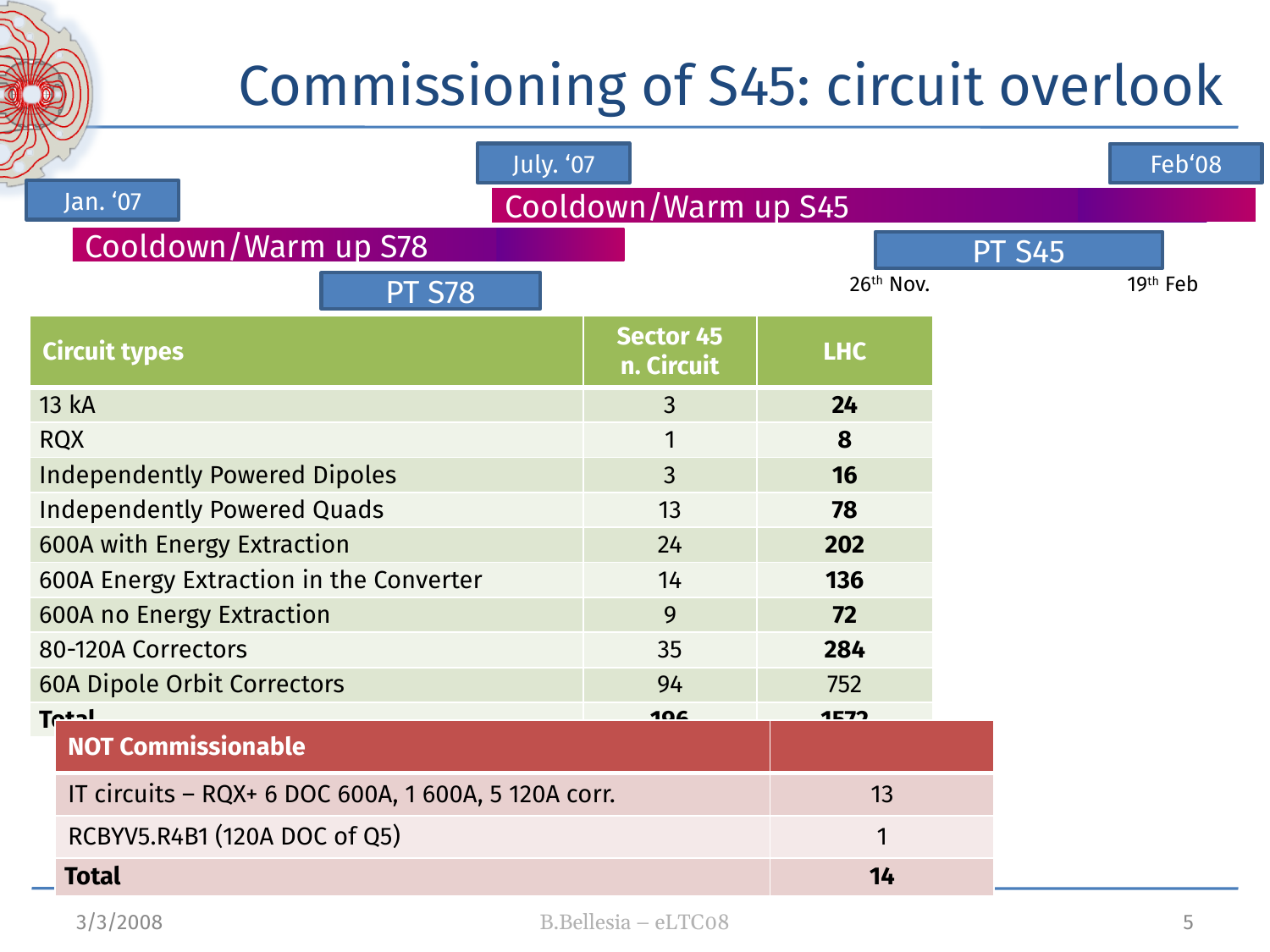

Commissioning of S45: circuit overlook
July. ‘07
Feb‘08
Jan. ‘07

Cooldown/Warm up S45

Cooldown/Warm up S78
PT S45
26th Nov.
19th Feb
PT S78
20th April
11th Jul.

| Circuit types | Sector 45 n. Circuit | LHC | Sector 45 n. Circuit comm. |
| --- | --- | --- | --- |
| 13 kA | 3 | 24 | 3 |
| RQX | 1 | 8 | 0 |
| Independently Powered Dipoles | 3 | 16 | 3 |
| Independently Powered Quads | 13 | 78 | 13 |
| 600A with Energy Extraction | 24 | 202 | 24 |
| 600A Energy Extraction in the Converter | 14 | 136 | 14 |
| 600A no Energy Extraction | 9 | 72 | 2 |
| 80-120A Correctors | 35 | 284 | 29 |
| 60A Dipole Orbit Correctors | 94 | 752 | 94 |
| Total | 196 | 1572 | 182 |
| NOT Commissionable |  |
| --- | --- |
| IT circuits – RQX+ 6 DOC 600A, 1 600A, 5 120A corr. | 13 |
| RCBYV5.R4B1 (120A DOC of Q5) | 1 |
| Total | 14 |
3/3/2008
B.Bellesia – eLTC08
5